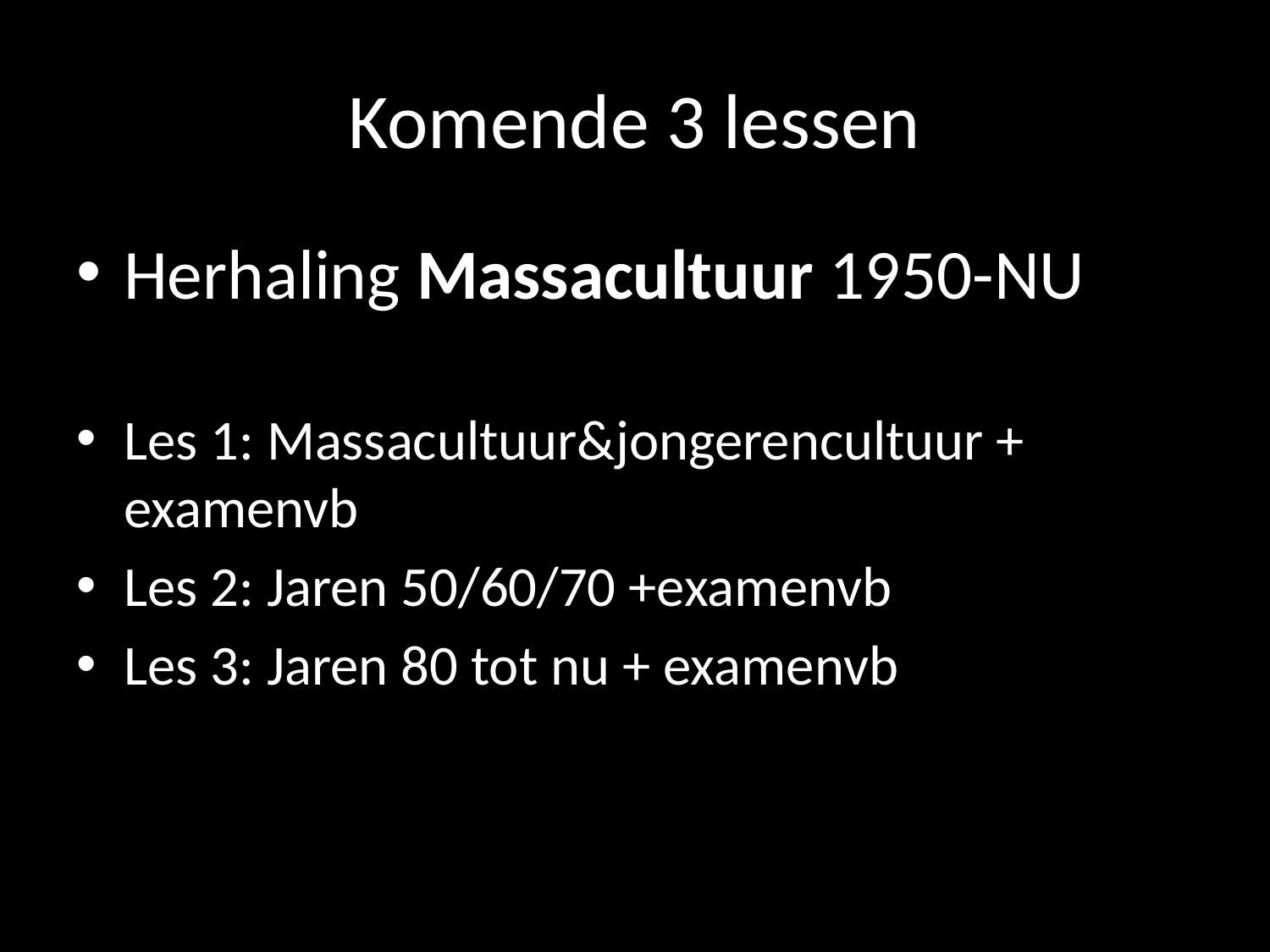

# Komende 3 lessen
Herhaling Massacultuur 1950-NU

Les 1: Massacultuur&jongerencultuur + examenvb
Les 2: Jaren 50/60/70 +examenvb
Les 3: Jaren 80 tot nu + examenvb